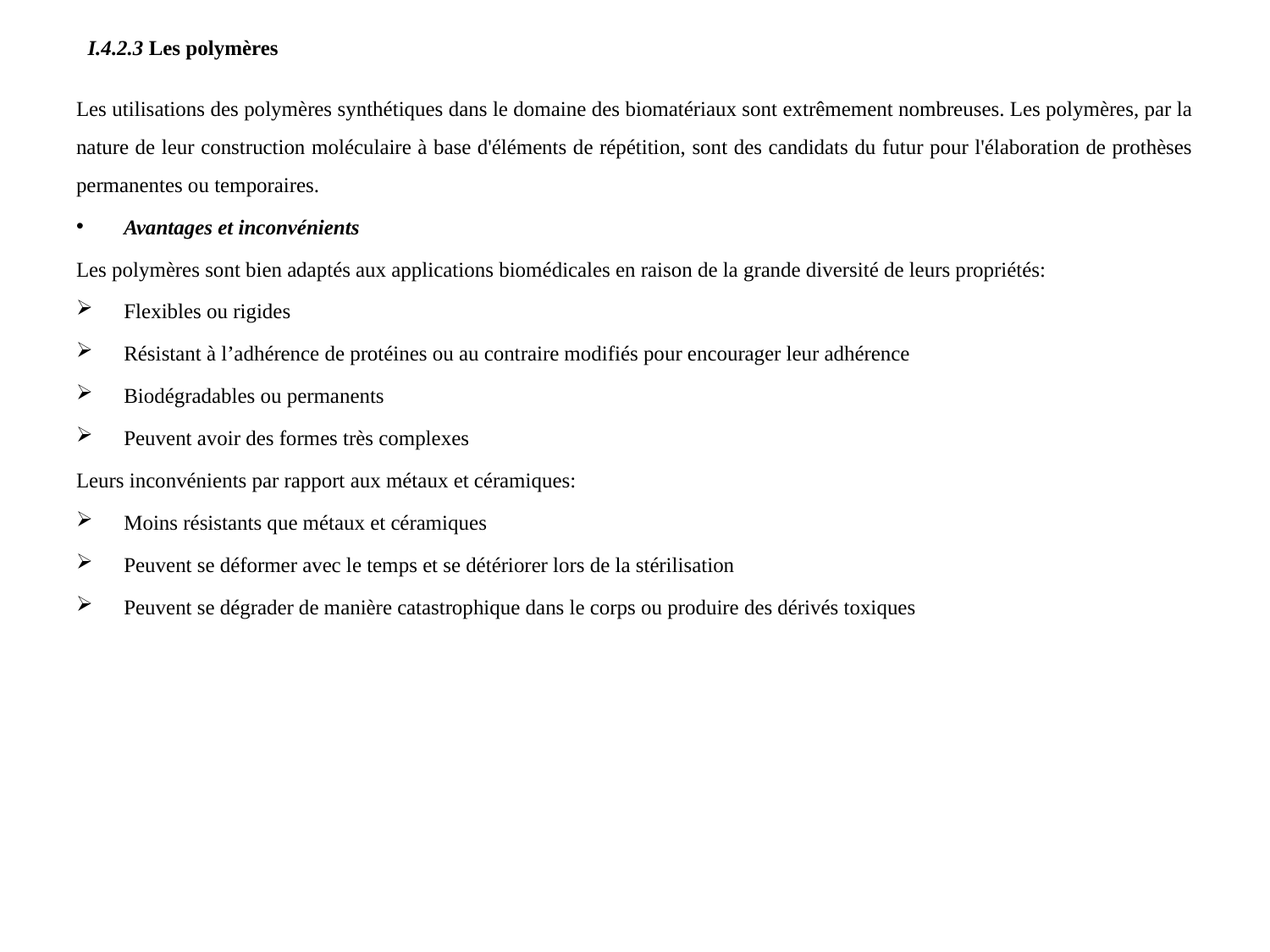

# I.4.2.3 Les polymères
Les utilisations des polymères synthétiques dans le domaine des biomatériaux sont extrêmement nombreuses. Les polymères, par la nature de leur construction moléculaire à base d'éléments de répétition, sont des candidats du futur pour l'élaboration de prothèses permanentes ou temporaires.
Avantages et inconvénients
Les polymères sont bien adaptés aux applications biomédicales en raison de la grande diversité de leurs propriétés:
Flexibles ou rigides
Résistant à l’adhérence de protéines ou au contraire modifiés pour encourager leur adhérence
Biodégradables ou permanents
Peuvent avoir des formes très complexes
Leurs inconvénients par rapport aux métaux et céramiques:
Moins résistants que métaux et céramiques
Peuvent se déformer avec le temps et se détériorer lors de la stérilisation
Peuvent se dégrader de manière catastrophique dans le corps ou produire des dérivés toxiques